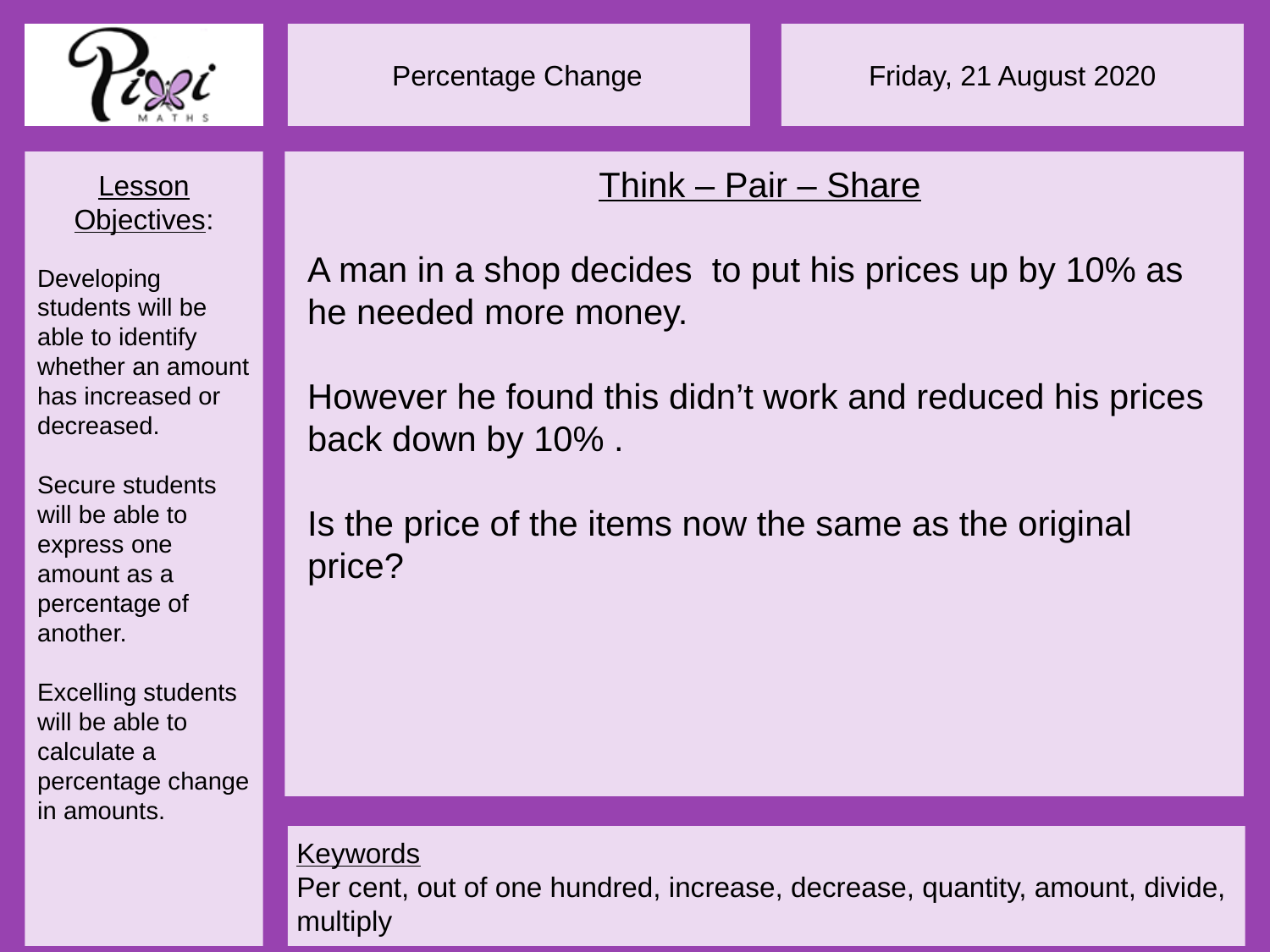

Think – Pair – Share

A man in a shop decides  to put his prices up by 10% as he needed more money.

However he found this didn’t work and reduced his prices back down by 10% .

Is the price of the items now the same as the original price?